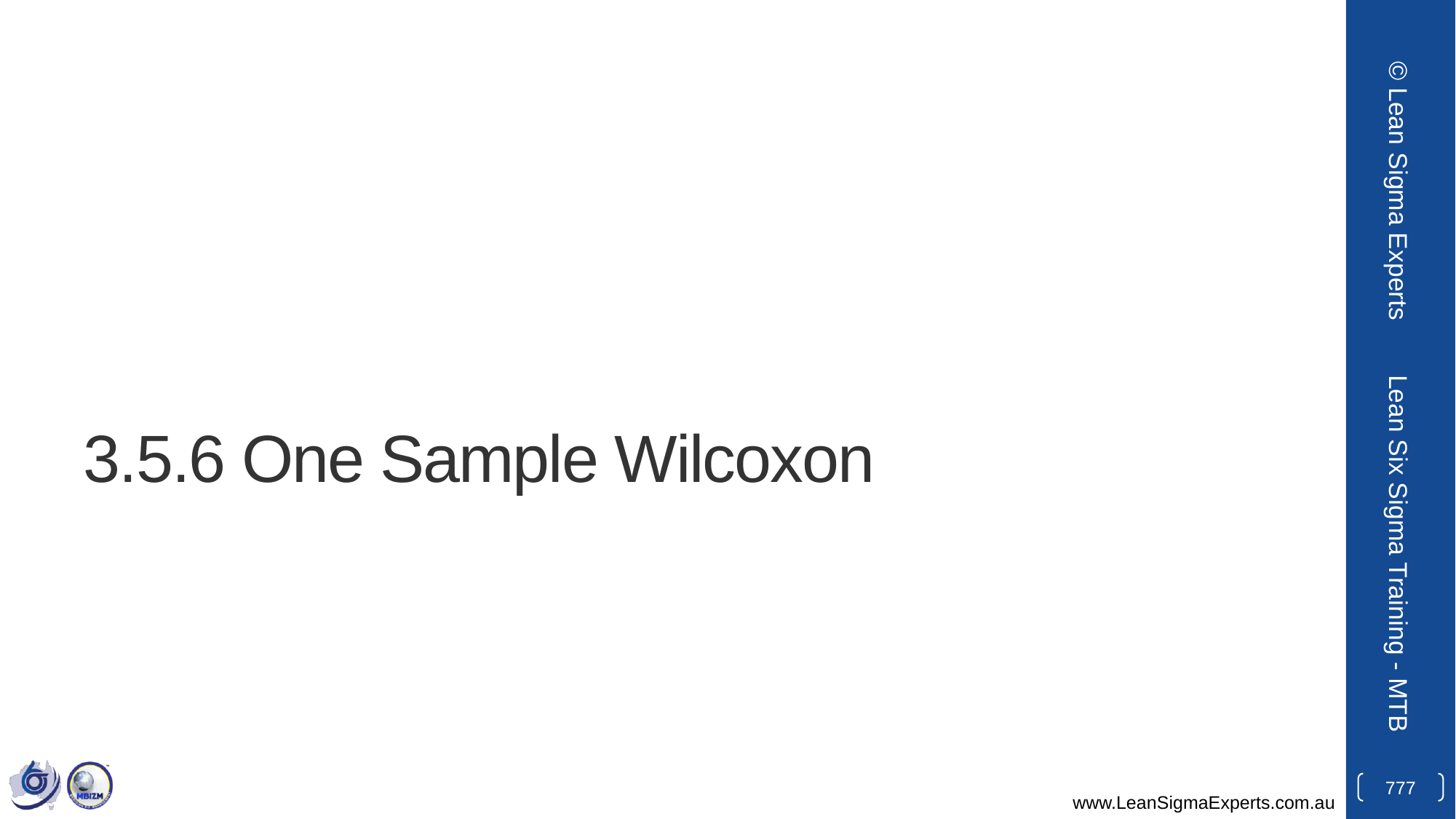

© Lean Sigma Experts
# 3.5.6 One Sample Wilcoxon
Lean Six Sigma Training - MTB
777